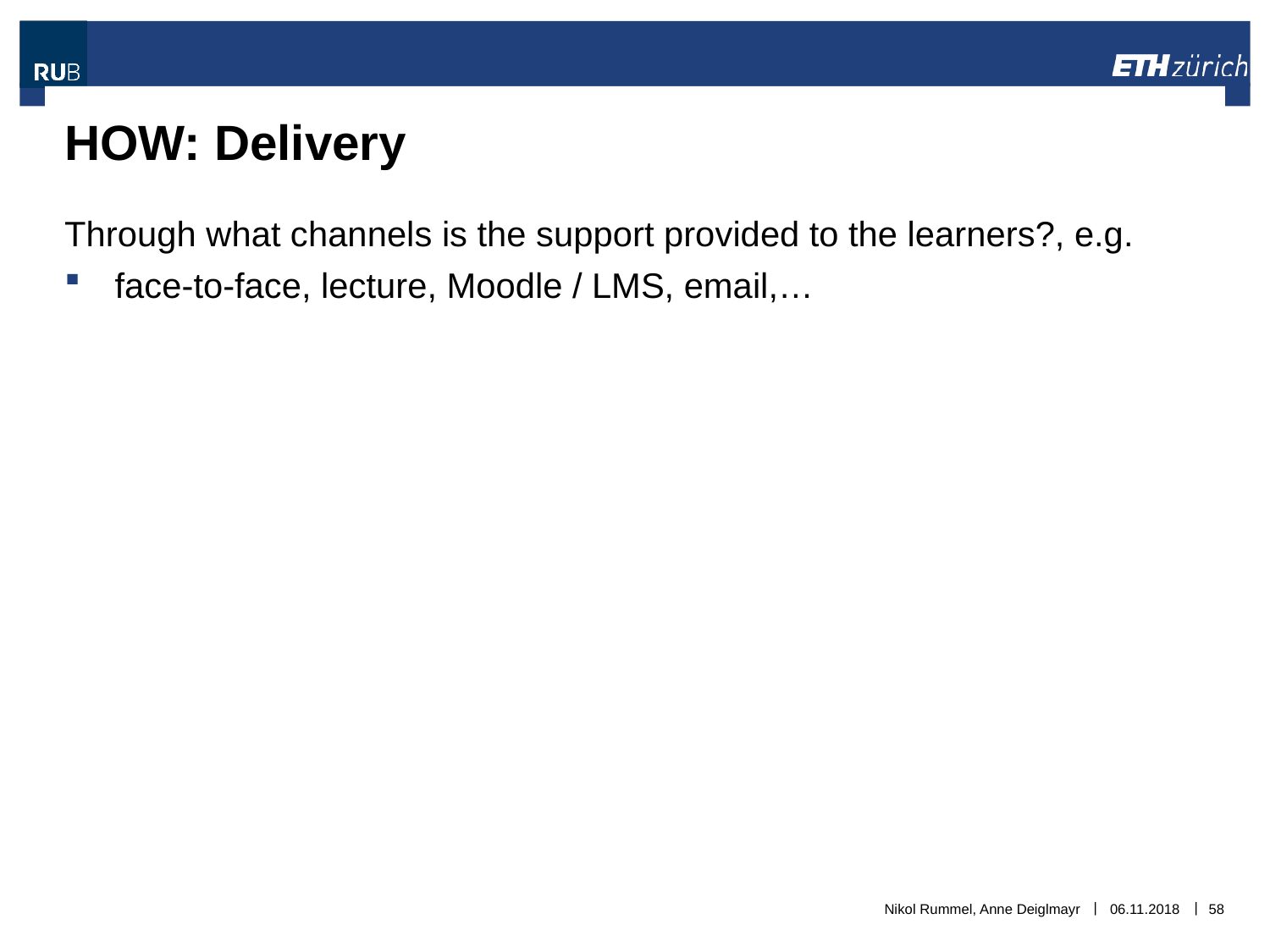

# HOW: Delivery
Through what channels is the support provided to the learners?, e.g.
face-to-face, lecture, Moodle / LMS, email,…

Nikol Rummel, Anne Deiglmayr
06.11.2018
58